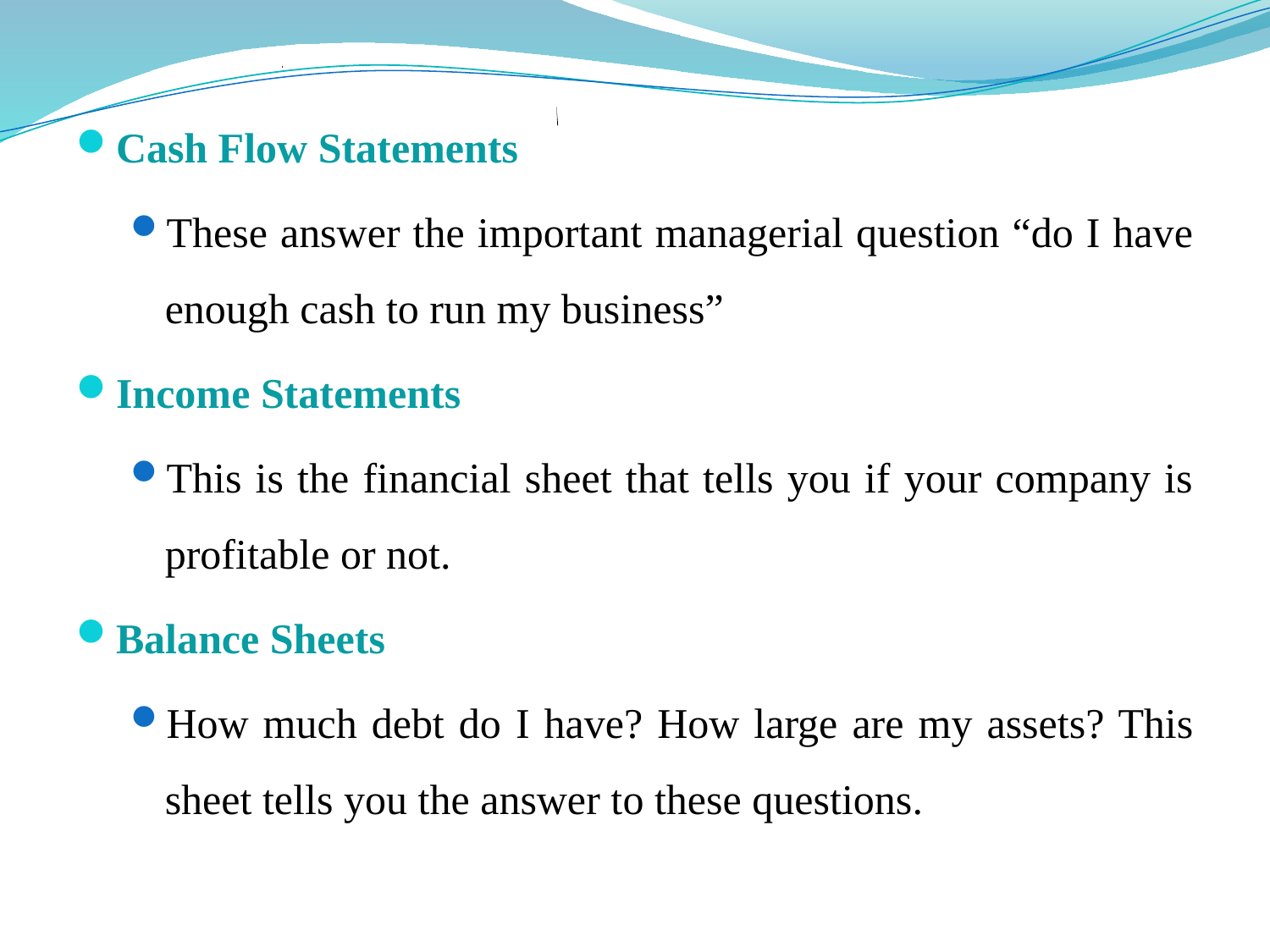

Cash Flow Statements
These answer the important managerial question “do I have enough cash to run my business”
Income Statements
This is the financial sheet that tells you if your company is profitable or not.
Balance Sheets
How much debt do I have? How large are my assets? This sheet tells you the answer to these questions.